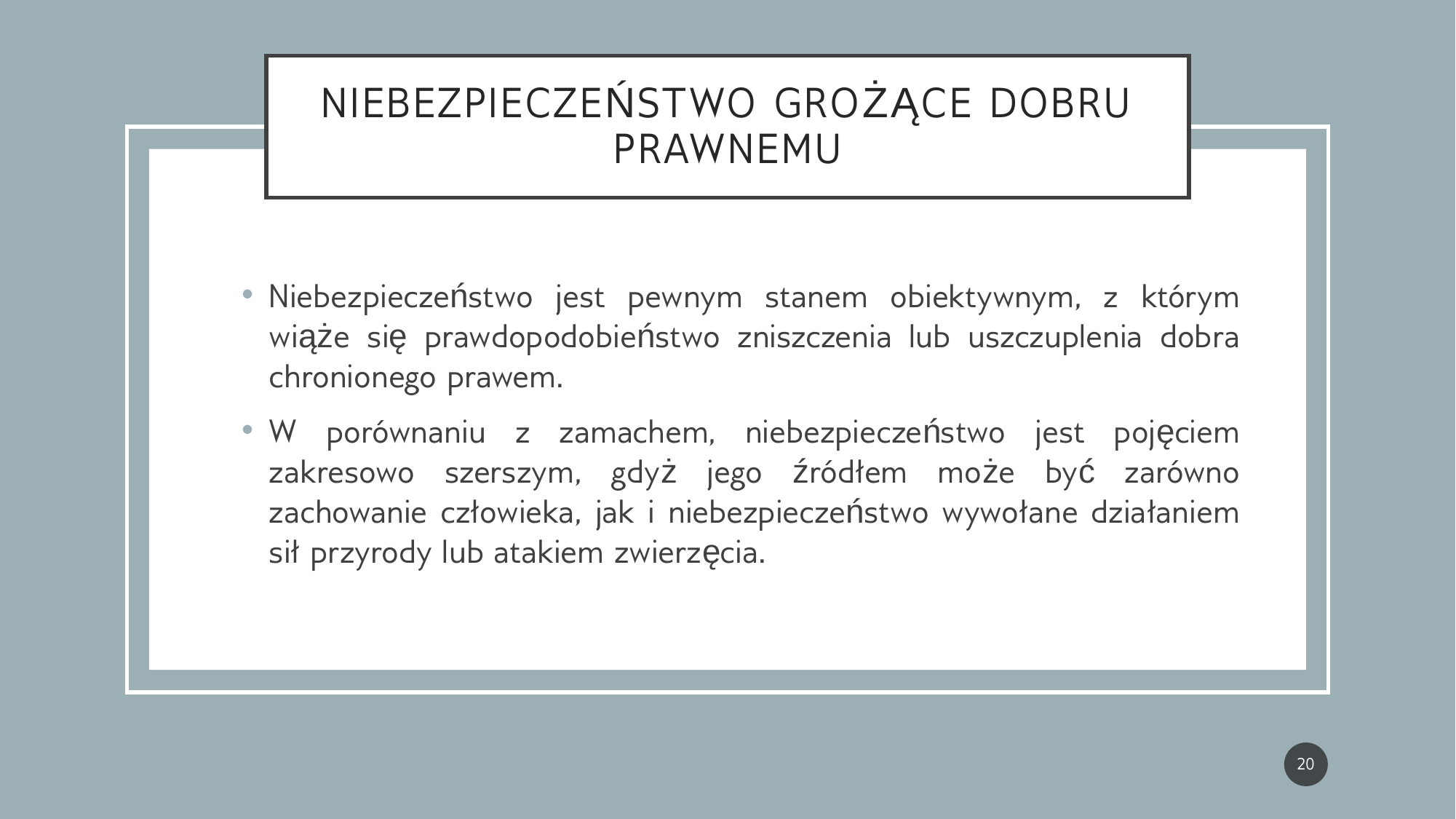

# Niebezpieczeństwo grożące dobru prawnemu

Niebezpieczeństwo jest pewnym stanem obiektywnym, z którym wiąże się prawdopodobieństwo zniszczenia lub uszczuplenia dobra chronionego prawem.
W porównaniu z zamachem, niebezpieczeństwo jest pojęciem zakresowo szerszym, gdyż jego źródłem może być zarówno zachowanie człowieka, jak i niebezpieczeństwo wywołane działaniem sił przyrody lub atakiem zwierzęcia.
20